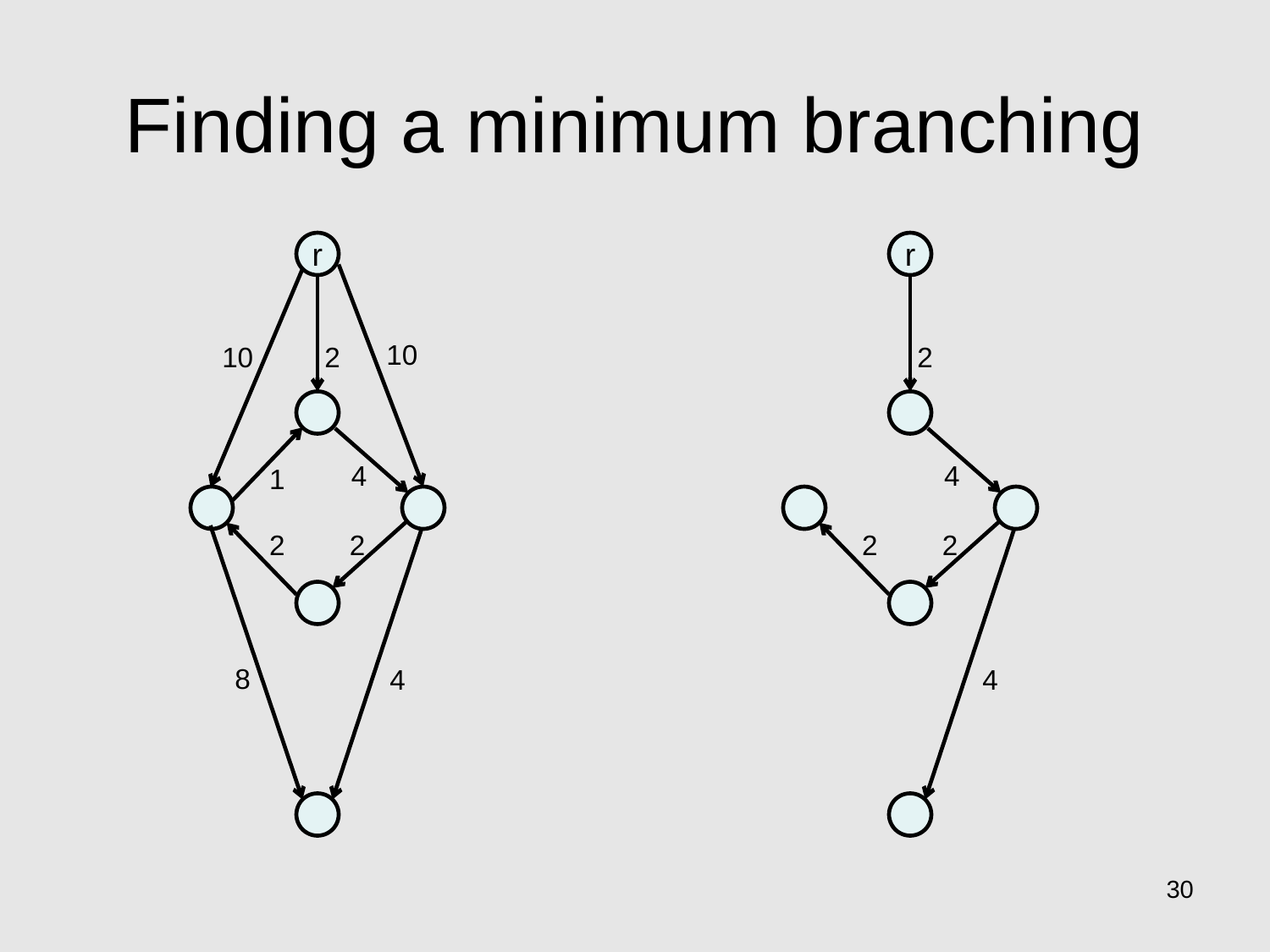

# Finding a minimum branching
r
r
10
10
2
2

4
4
1

2
2
2
2

8
4
4

30